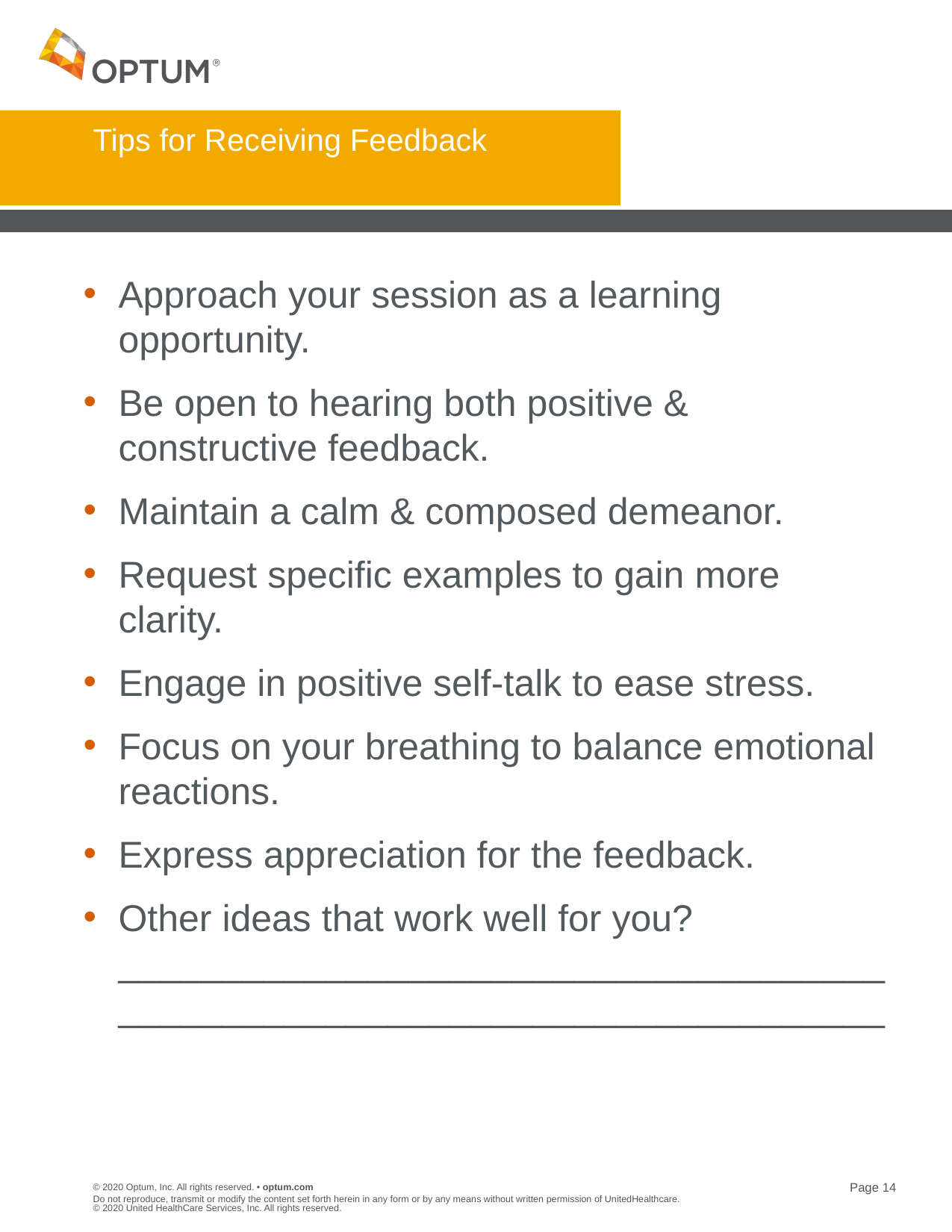

# Tips for Receiving Feedback
Approach your session as a learning opportunity.
Be open to hearing both positive & constructive feedback.
Maintain a calm & composed demeanor.
Request specific examples to gain more clarity.
Engage in positive self-talk to ease stress.
Focus on your breathing to balance emotional reactions.
Express appreciation for the feedback.
Other ideas that work well for you? __________________________________________________________________________

Do not reproduce, transmit or modify the content set forth herein in any form or by any means without written permission of UnitedHealthcare. © 2020 United HealthCare Services, Inc. All rights reserved.